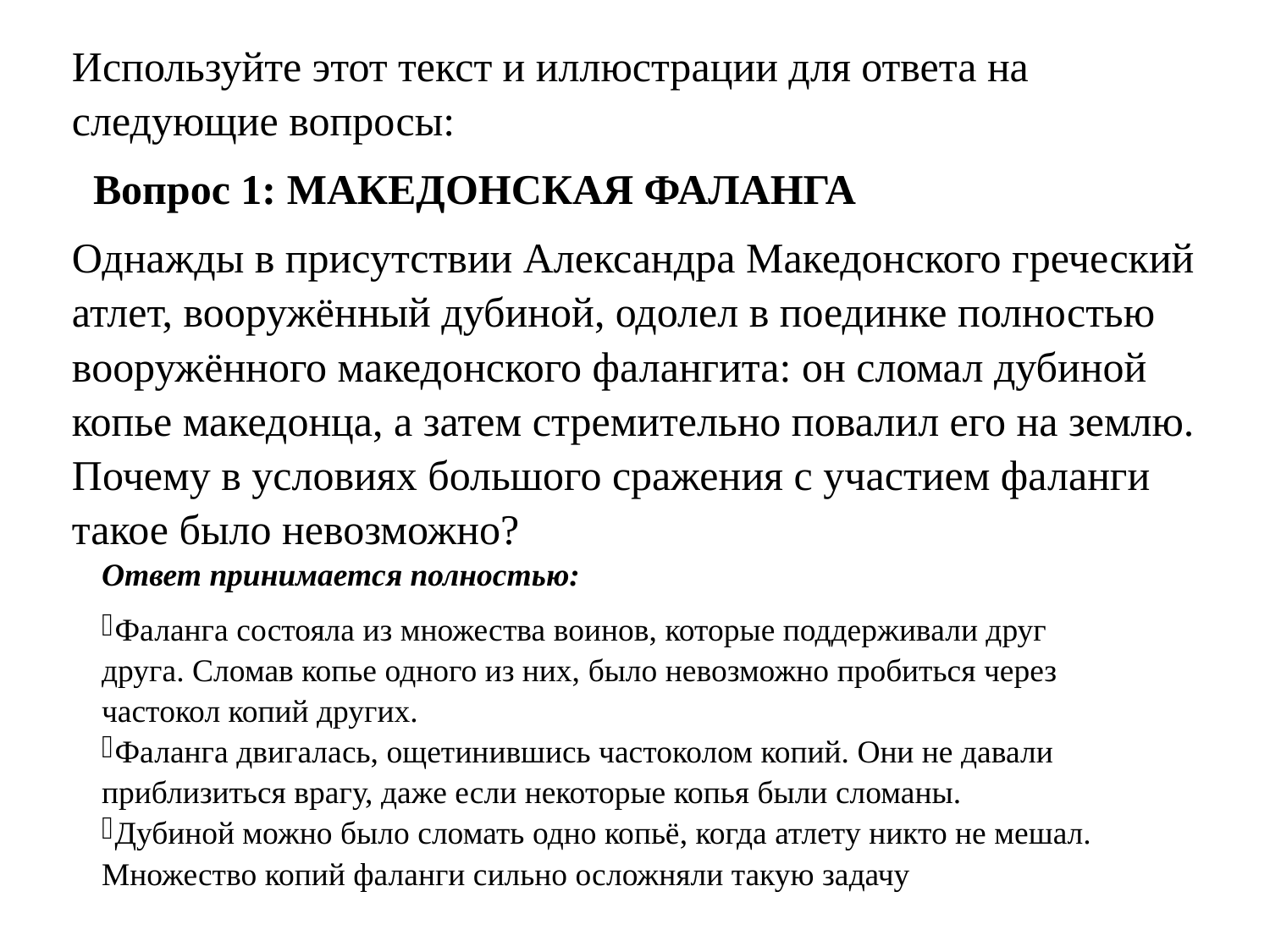

Используйте этот текст и иллюстрации для ответа на следующие вопросы:
  Вопрос 1: МАКЕДОНСКАЯ ФАЛАНГА
Однажды в присутствии Александра Македонского греческий атлет, вооружённый дубиной, одолел в поединке полностью вооружённого македонского фалангита: он сломал дубиной копье македонца, а затем стремительно повалил его на землю. Почему в условиях большого сражения с участием фаланги такое было невозможно?

Ответ принимается полностью:
Фаланга состояла из множества воинов, которые поддерживали друг друга. Сломав копье одного из них, было невозможно пробиться через частокол копий других.
Фаланга двигалась, ощетинившись частоколом копий. Они не давали приблизиться врагу, даже если некоторые копья были сломаны.
Дубиной можно было сломать одно копьё, когда атлету никто не мешал. Множество копий фаланги сильно осложняли такую задачу